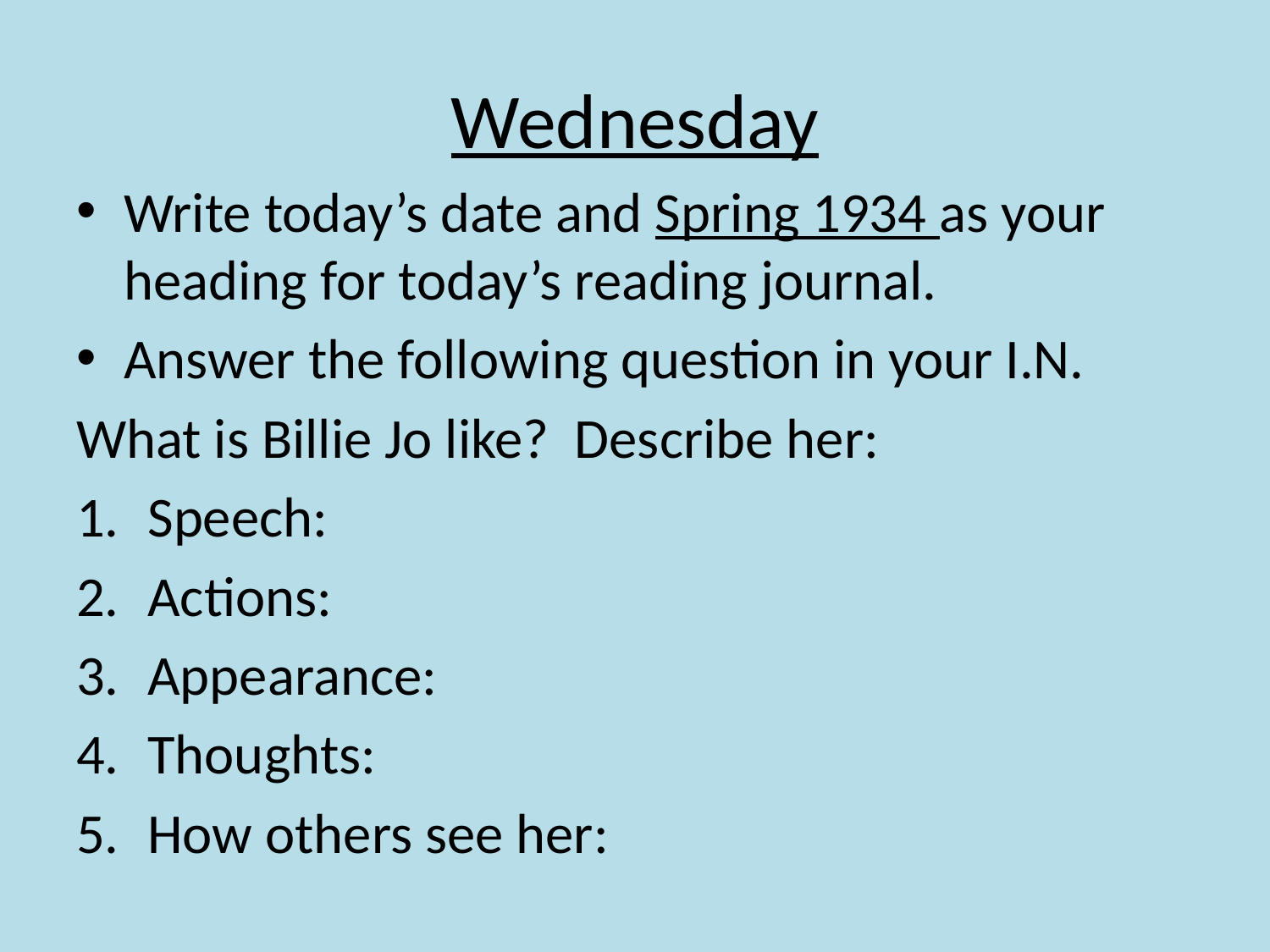

# Wednesday
Write today’s date and Spring 1934 as your heading for today’s reading journal.
Answer the following question in your I.N.
What is Billie Jo like?  Describe her:
Speech:
Actions:
Appearance:
Thoughts:
How others see her: